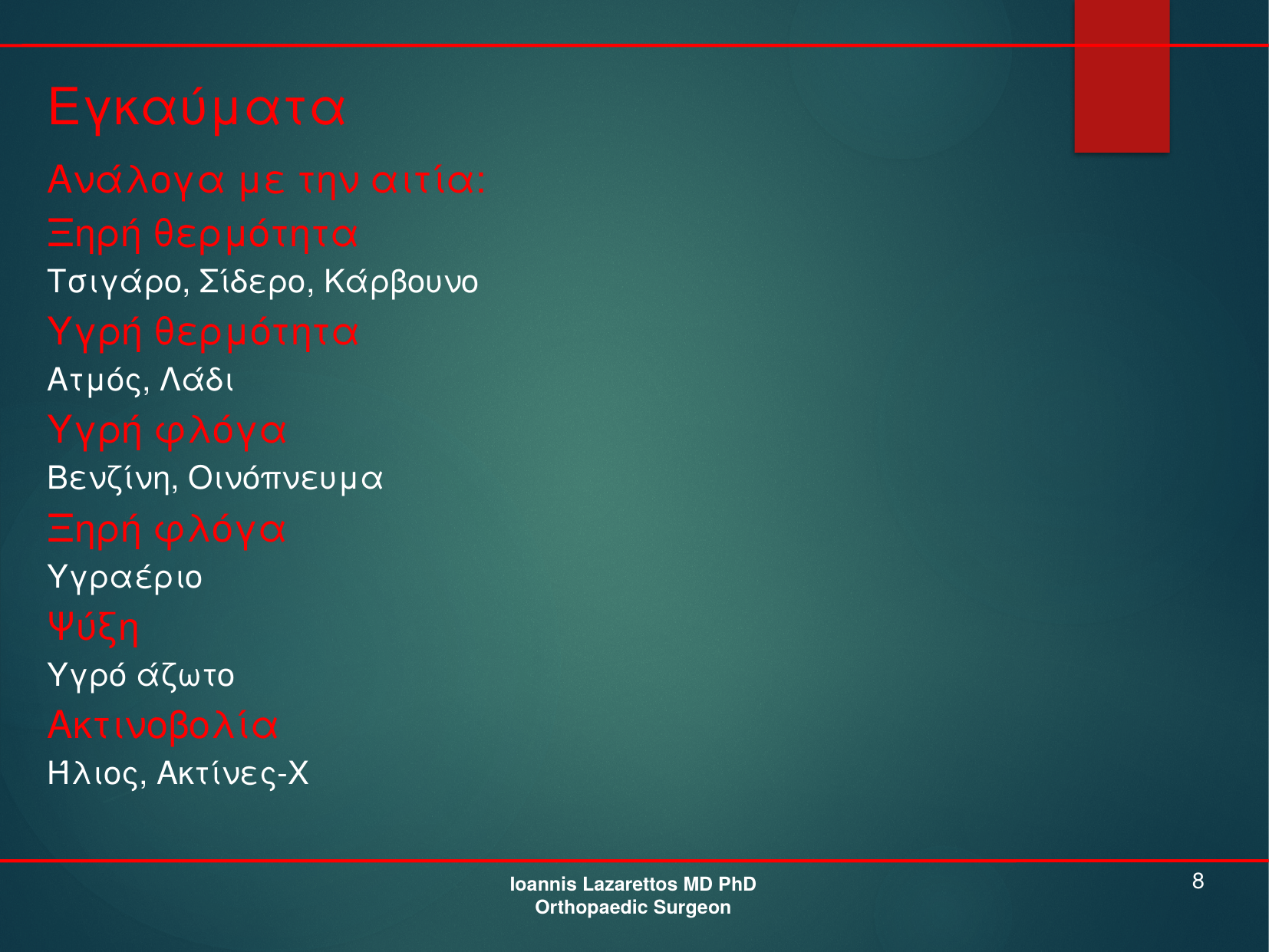

Εγκαύματα
Ανάλογα με την αιτία:
Ξηρή θερμότητα
Τσιγάρο, Σίδερο, Κάρβουνο
Υγρή θερμότητα
Ατμός, Λάδι
Υγρή φλόγα
Βενζίνη, Οινόπνευμα
Ξηρή φλόγα
Υγραέριο
Ψύξη
Υγρό άζωτο
Ακτινοβολία
Ήλιος, Ακτίνες-Χ

Ioannis Lazarettos MD PhD
Orthopaedic Surgeon
8